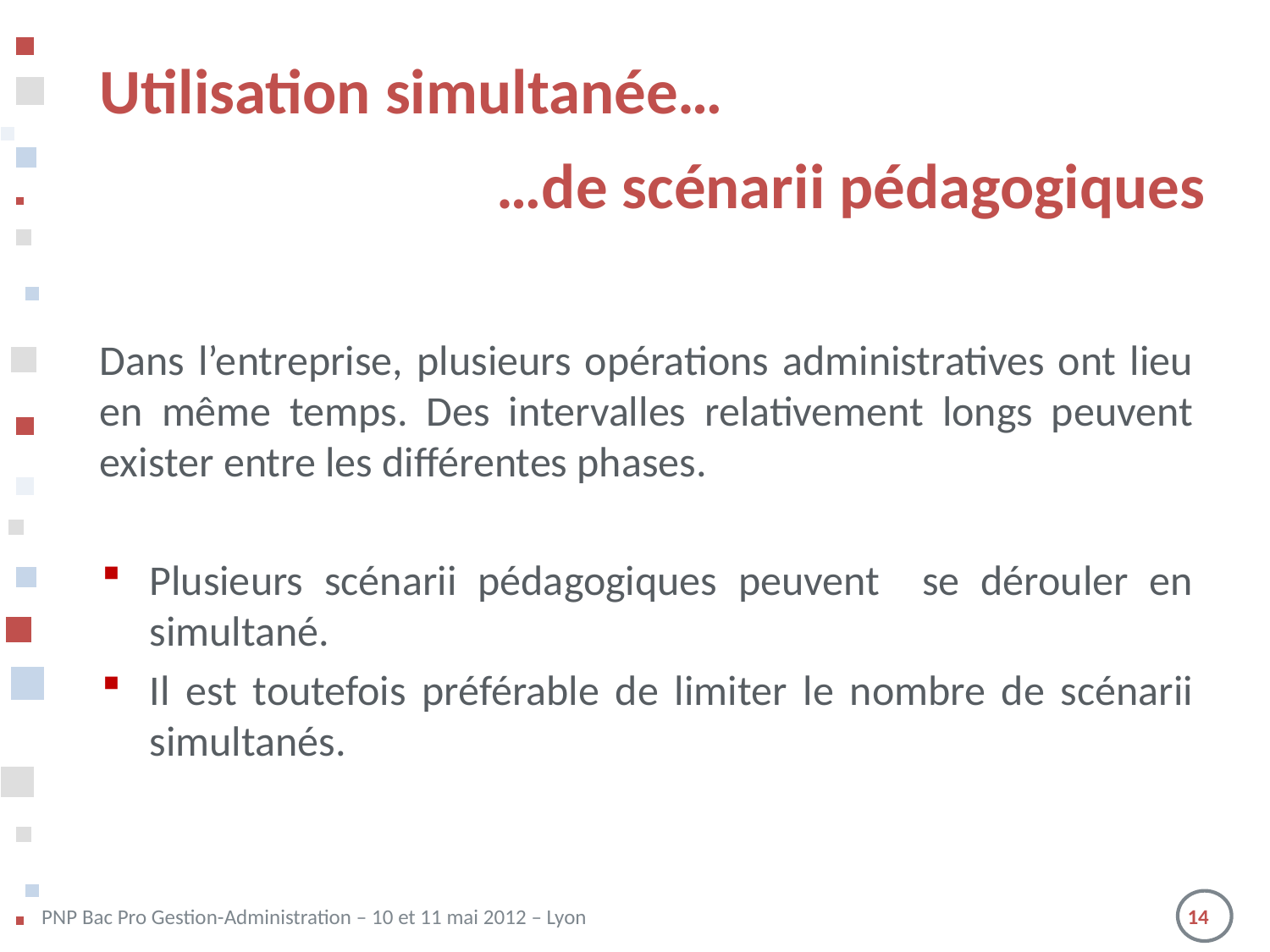

Utilisation simultanée…
…de scénarii pédagogiques
Dans l’entreprise, plusieurs opérations administratives ont lieu en même temps. Des intervalles relativement longs peuvent exister entre les différentes phases.

Plusieurs scénarii pédagogiques peuvent  se dérouler en simultané.
Il est toutefois préférable de limiter le nombre de scénarii simultanés.